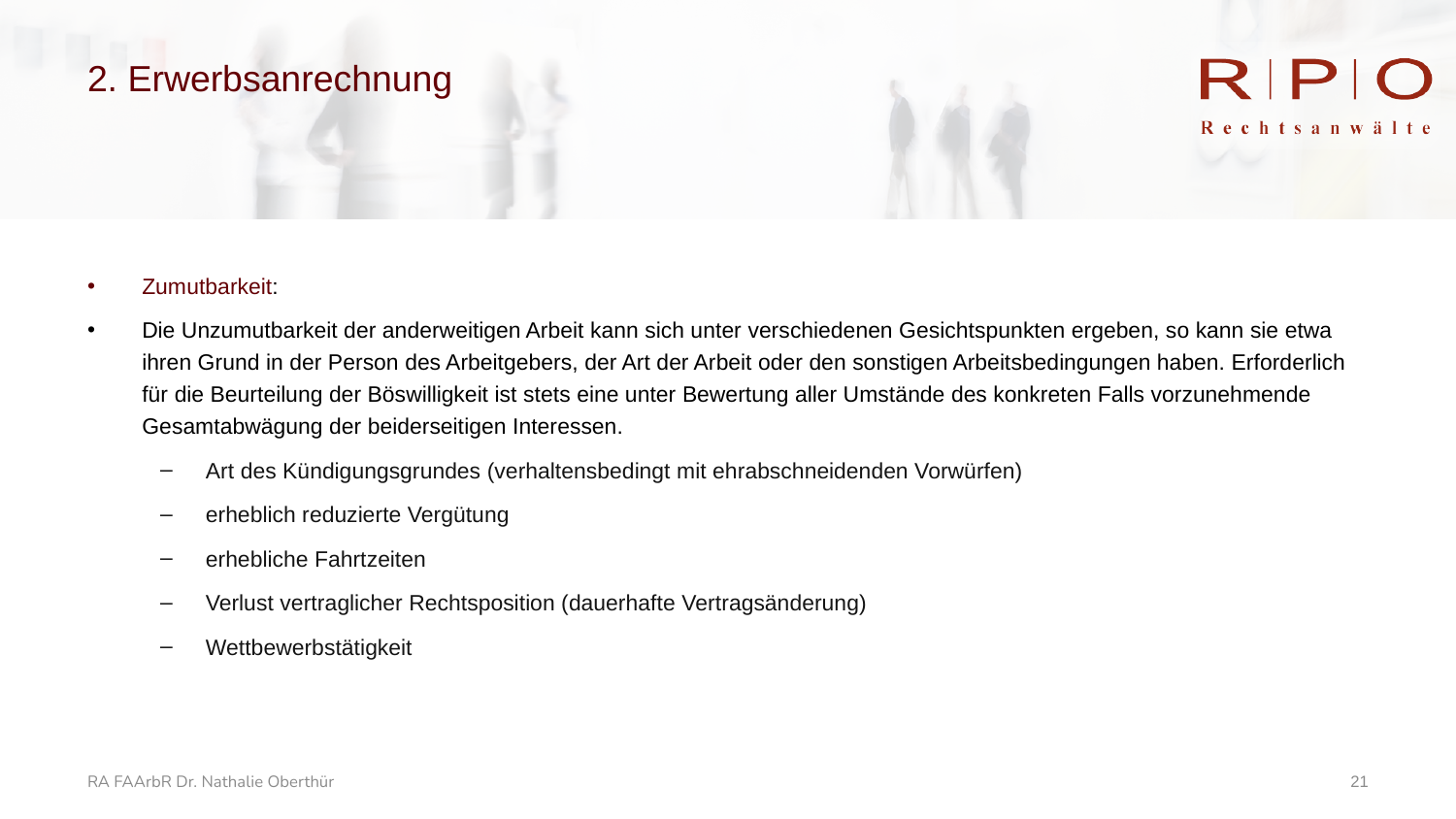

# 2. Erwerbsanrechnung

Zumutbarkeit:
Die Unzumutbarkeit der anderweitigen Arbeit kann sich unter verschiedenen Gesichtspunkten ergeben, so kann sie etwa ihren Grund in der Person des Arbeitgebers, der Art der Arbeit oder den sonstigen Arbeitsbedingungen haben. Erforderlich für die Beurteilung der Böswilligkeit ist stets eine unter Bewertung aller Umstände des konkreten Falls vorzunehmende Gesamtabwägung der beiderseitigen Interessen.
Art des Kündigungsgrundes (verhaltensbedingt mit ehrabschneidenden Vorwürfen)
erheblich reduzierte Vergütung
erhebliche Fahrtzeiten
Verlust vertraglicher Rechtsposition (dauerhafte Vertragsänderung)
Wettbewerbstätigkeit
RA FAArbR Dr. Nathalie Oberthür
21